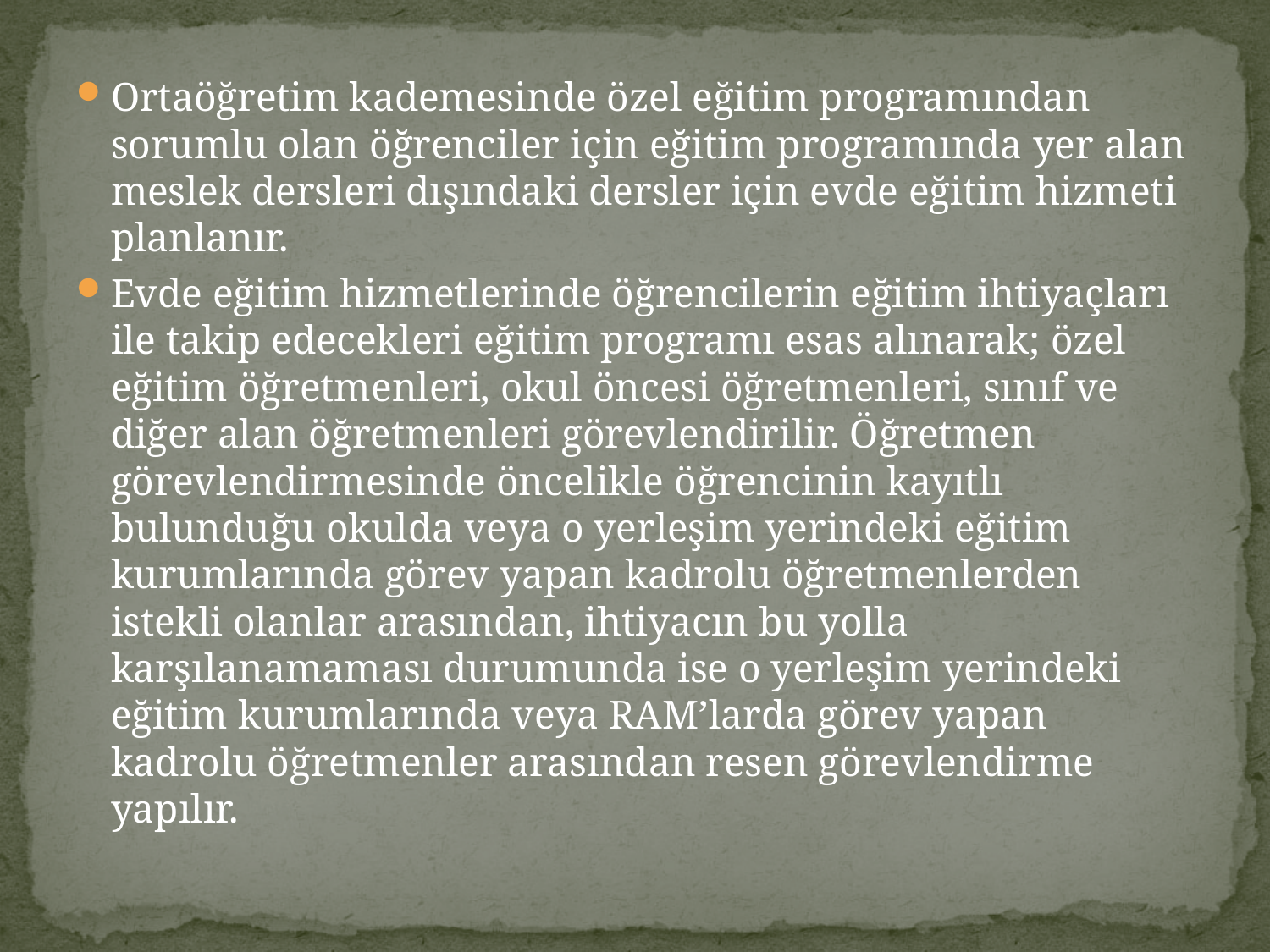

Ortaöğretim kademesinde özel eğitim programından sorumlu olan öğrenciler için eğitim programında yer alan meslek dersleri dışındaki dersler için evde eğitim hizmeti planlanır.
Evde eğitim hizmetlerinde öğrencilerin eğitim ihtiyaçları ile takip edecekleri eğitim programı esas alınarak; özel eğitim öğretmenleri, okul öncesi öğretmenleri, sınıf ve diğer alan öğretmenleri görevlendirilir. Öğretmen görevlendirmesinde öncelikle öğrencinin kayıtlı bulunduğu okulda veya o yerleşim yerindeki eğitim kurumlarında görev yapan kadrolu öğretmenlerden istekli olanlar arasından, ihtiyacın bu yolla karşılanamaması durumunda ise o yerleşim yerindeki eğitim kurumlarında veya RAM’larda görev yapan kadrolu öğretmenler arasından resen görevlendirme yapılır.